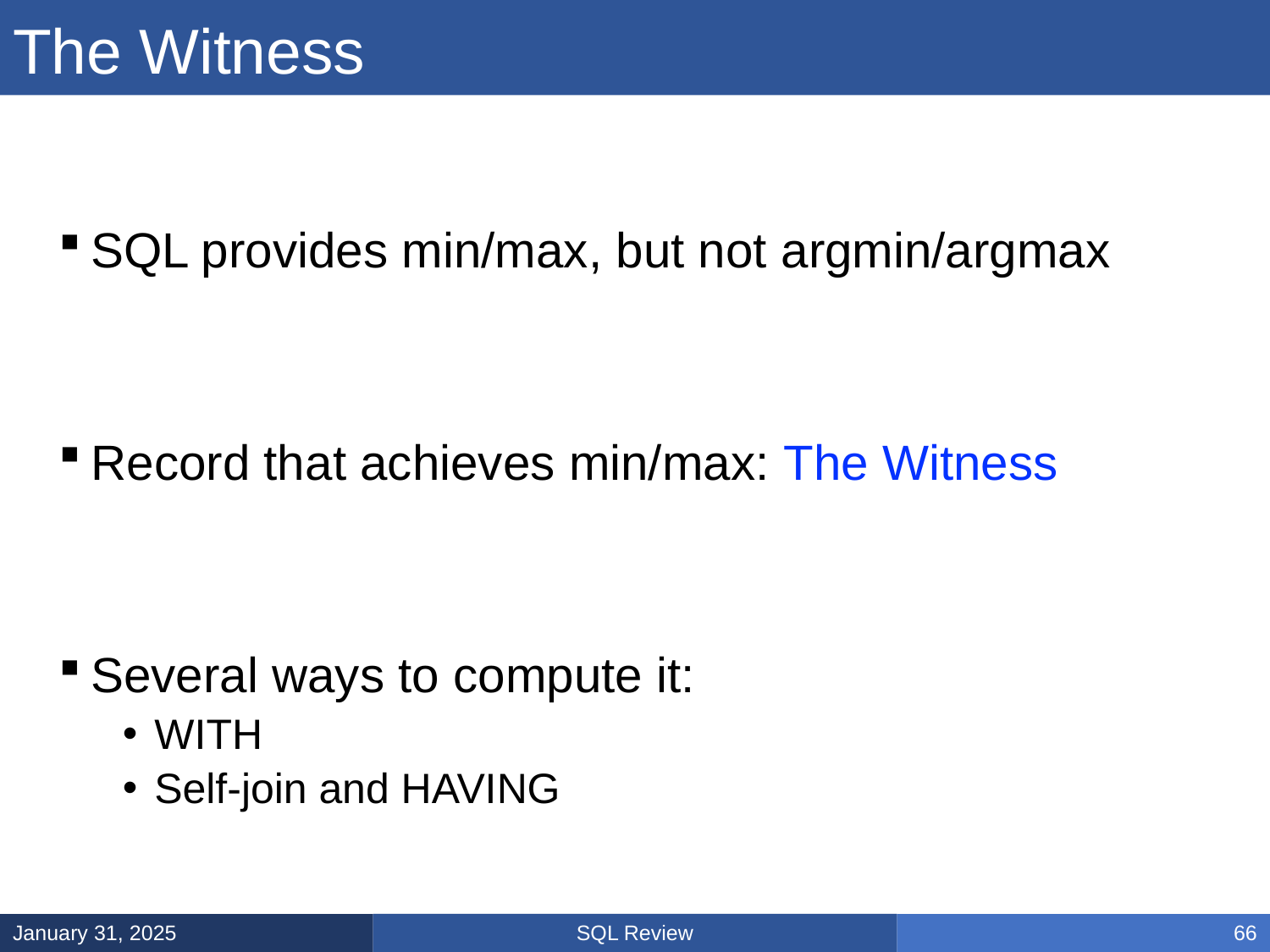

# The Witness

SQL provides min/max, but not argmin/argmax

Record that achieves min/max: The Witness

Several ways to compute it:
WITH
Self-join and HAVING
SQL Review
January 31, 2025
66